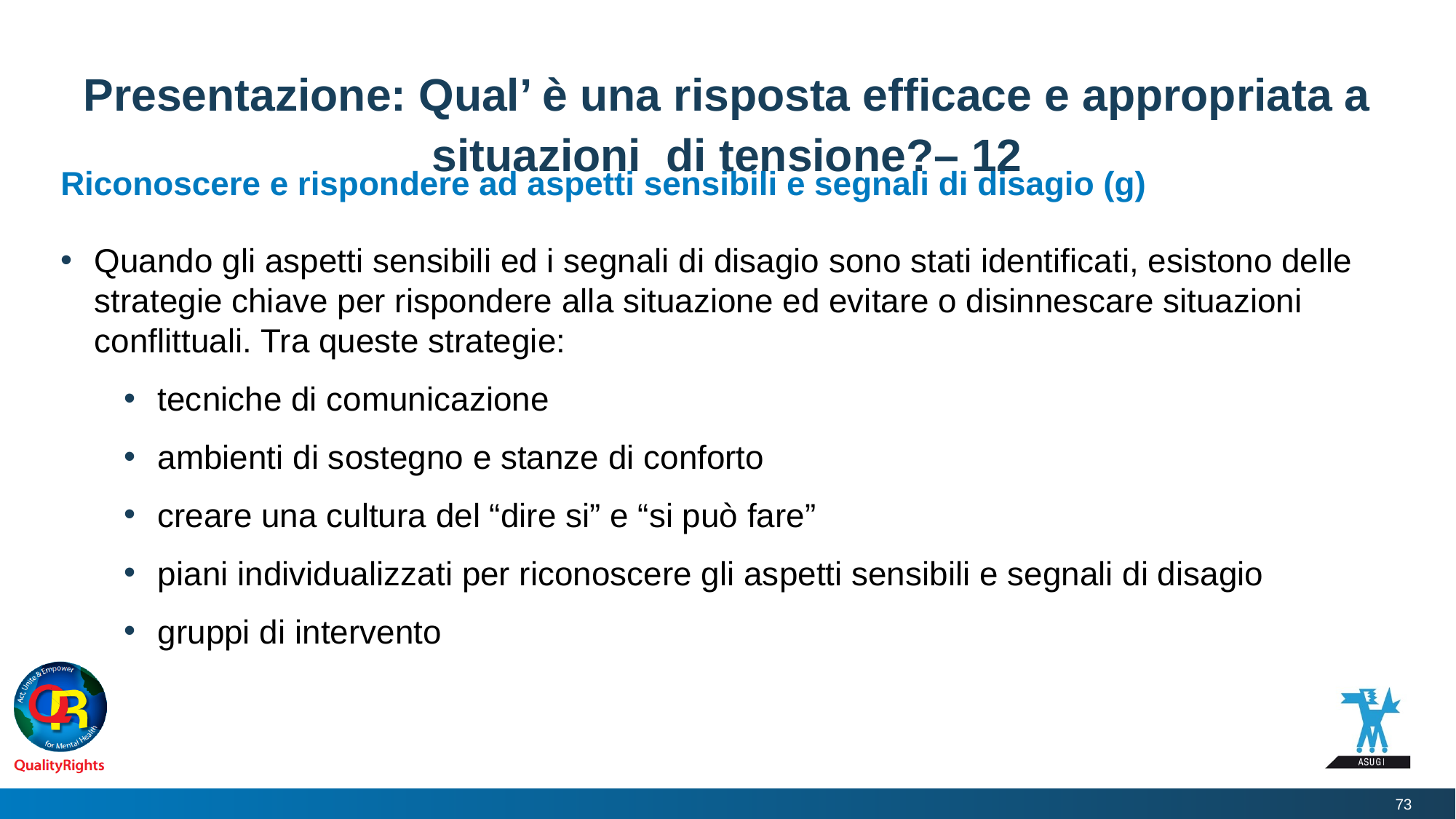

# Presentazione: Qual’ è una risposta efficace e appropriata a situazioni  di tensione?– 12
Riconoscere e rispondere ad aspetti sensibili e segnali di disagio (g)
Quando gli aspetti sensibili ed i segnali di disagio sono stati identificati, esistono delle strategie chiave per rispondere alla situazione ed evitare o disinnescare situazioni conflittuali. Tra queste strategie:
tecniche di comunicazione
ambienti di sostegno e stanze di conforto
creare una cultura del “dire si” e “si può fare”
piani individualizzati per riconoscere gli aspetti sensibili e segnali di disagio
gruppi di intervento